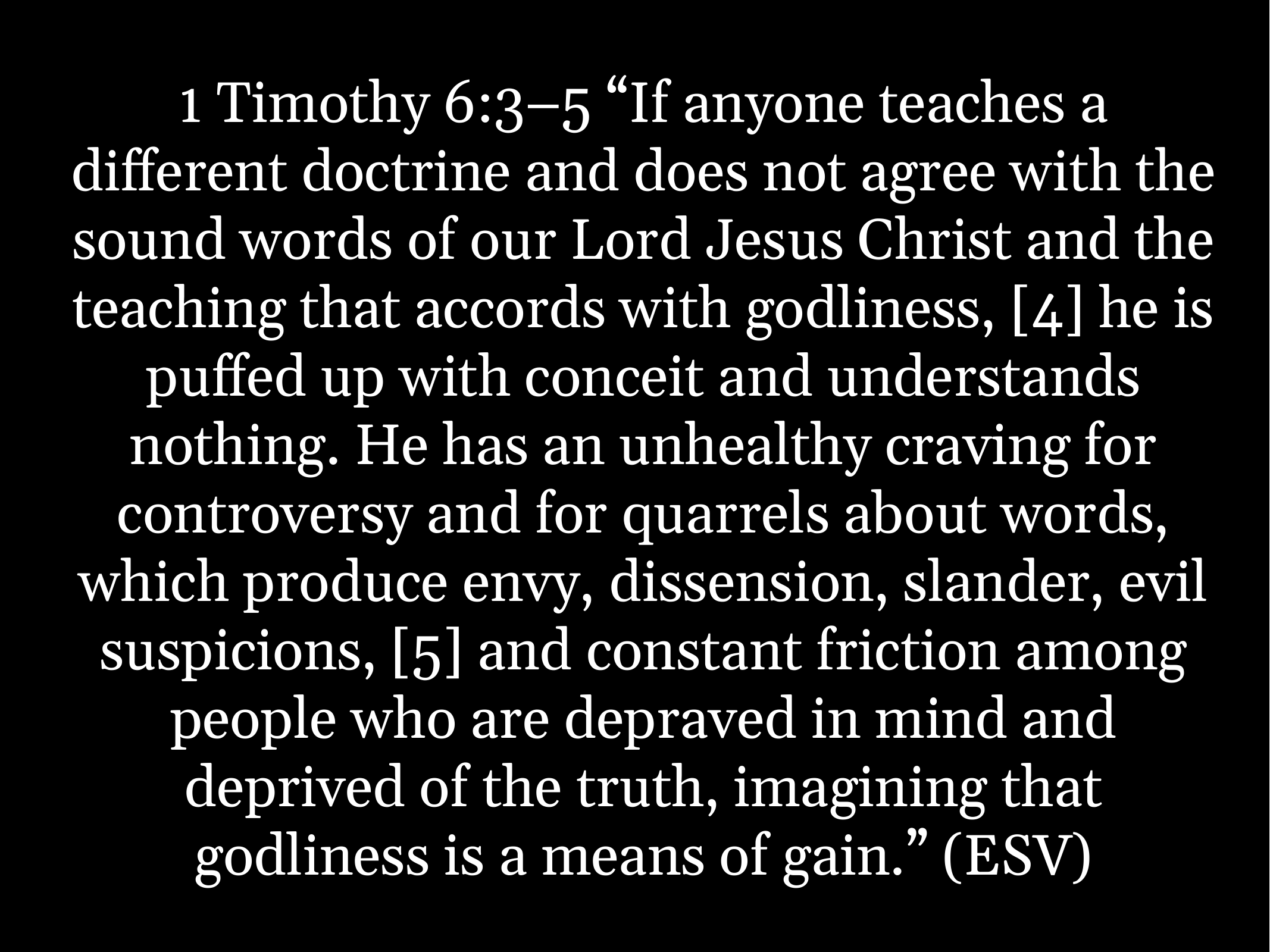

# 1 Timothy 6:3–5 “If anyone teaches a different doctrine and does not agree with the sound words of our Lord Jesus Christ and the teaching that accords with godliness, [4] he is puffed up with conceit and understands nothing. He has an unhealthy craving for controversy and for quarrels about words, which produce envy, dissension, slander, evil suspicions, [5] and constant friction among people who are depraved in mind and deprived of the truth, imagining that godliness is a means of gain.” (ESV)